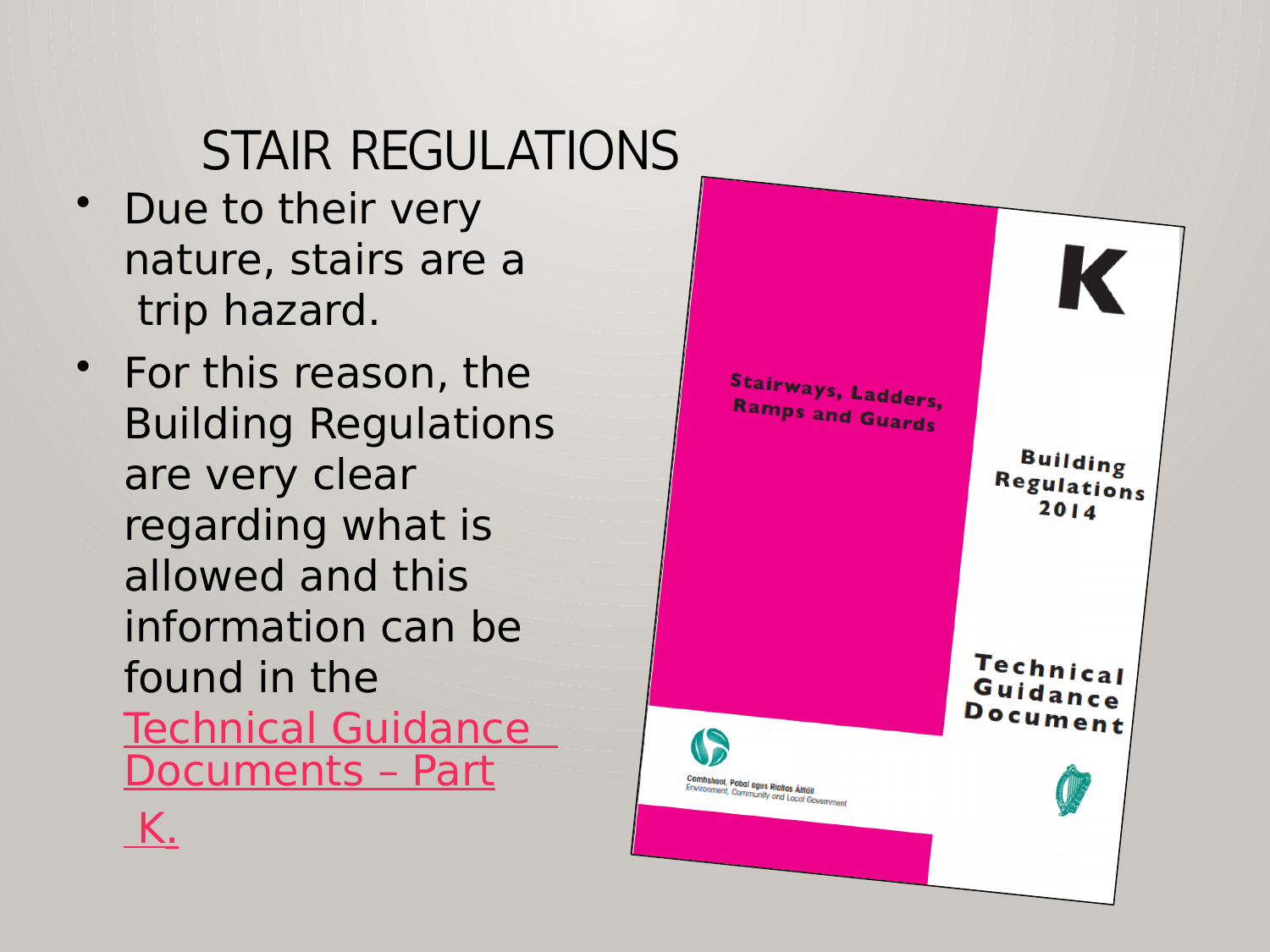

Jennifer Byrne 2024
1
# STAIR REGULATIONS

Due to their very  nature, stairs are a  trip hazard.
For this reason, the  Building Regulations  are very clear  regarding what is  allowed and this  information can be  found in the  Technical Guidance  Documents – Part K.